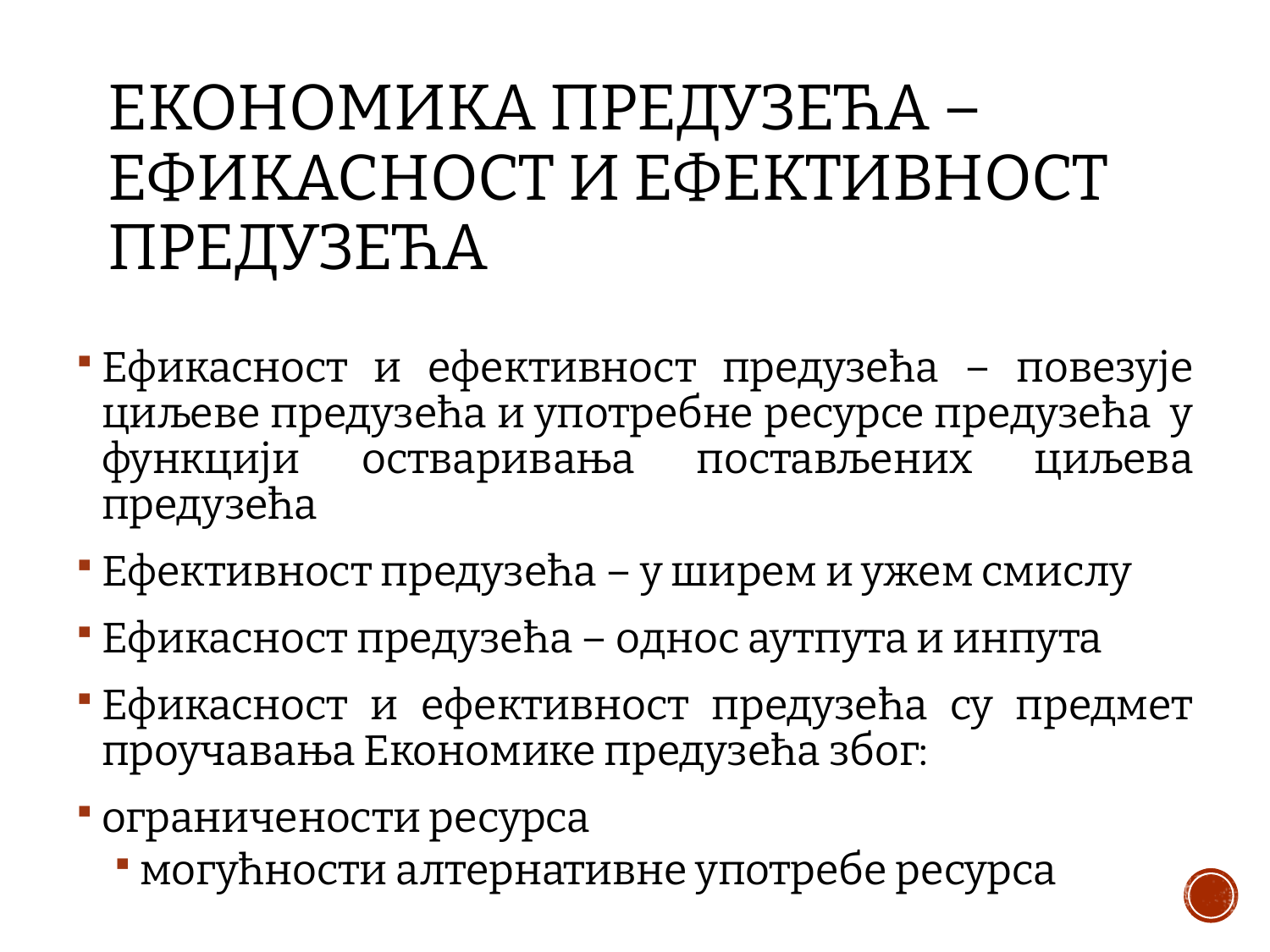

# Економика предузећа – ефикасност и ефективност предузећа
Ефикасност и ефективност предузећа – повезује циљеве предузећа и употребне ресурсе предузећа  у функцији остваривања постављених циљева предузећа
Ефективност предузећа – у ширем и ужем смислу
Ефикасност предузећа – однос аутпута и инпута
Ефикасност и ефективност предузећа су предмет проучавања Економике предузећа због:
ограничености ресурса
могућности алтернативне употребе ресурса